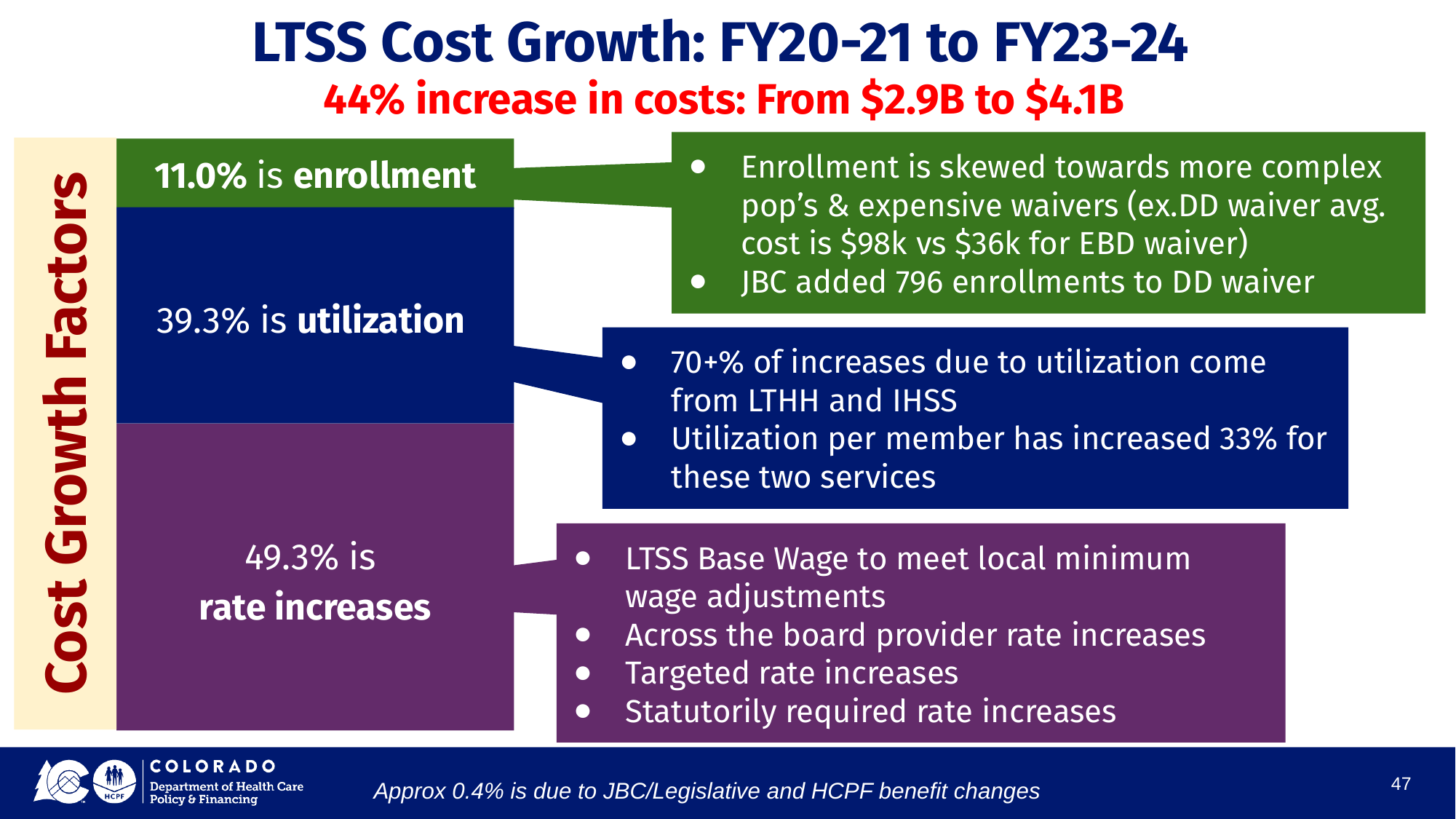

# LTSS Cost Growth: FY20-21 to FY23-24
44% increase in costs: From $2.9B to $4.1B
Enrollment is skewed towards more complex pop’s & expensive waivers (ex.DD waiver avg. cost is $98k vs $36k for EBD waiver)
JBC added 796 enrollments to DD waiver
11.0% is enrollment
39.3% is utilization
70+% of increases due to utilization come from LTHH and IHSS
Utilization per member has increased 33% for these two services
Cost Growth Factors
49.3% is
rate increases
LTSS Base Wage to meet local minimum wage adjustments
Across the board provider rate increases
Targeted rate increases
Statutorily required rate increases
47
47
Approx 0.4% is due to JBC/Legislative and HCPF benefit changes